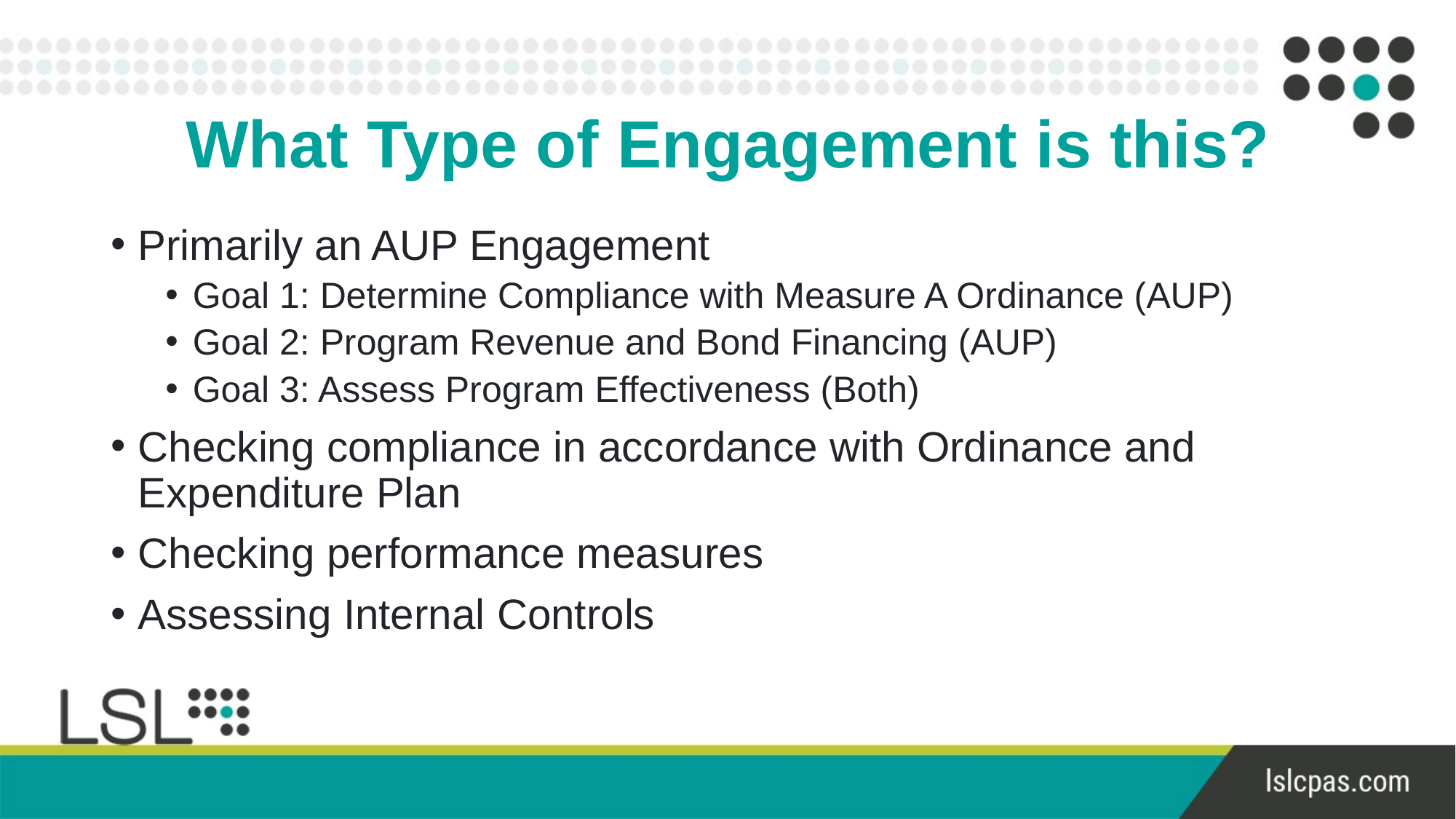

# What Type of Engagement is this?
Primarily an AUP Engagement
Goal 1: Determine Compliance with Measure A Ordinance (AUP)
Goal 2: Program Revenue and Bond Financing (AUP)
Goal 3: Assess Program Effectiveness (Both)
Checking compliance in accordance with Ordinance and Expenditure Plan
Checking performance measures
Assessing Internal Controls